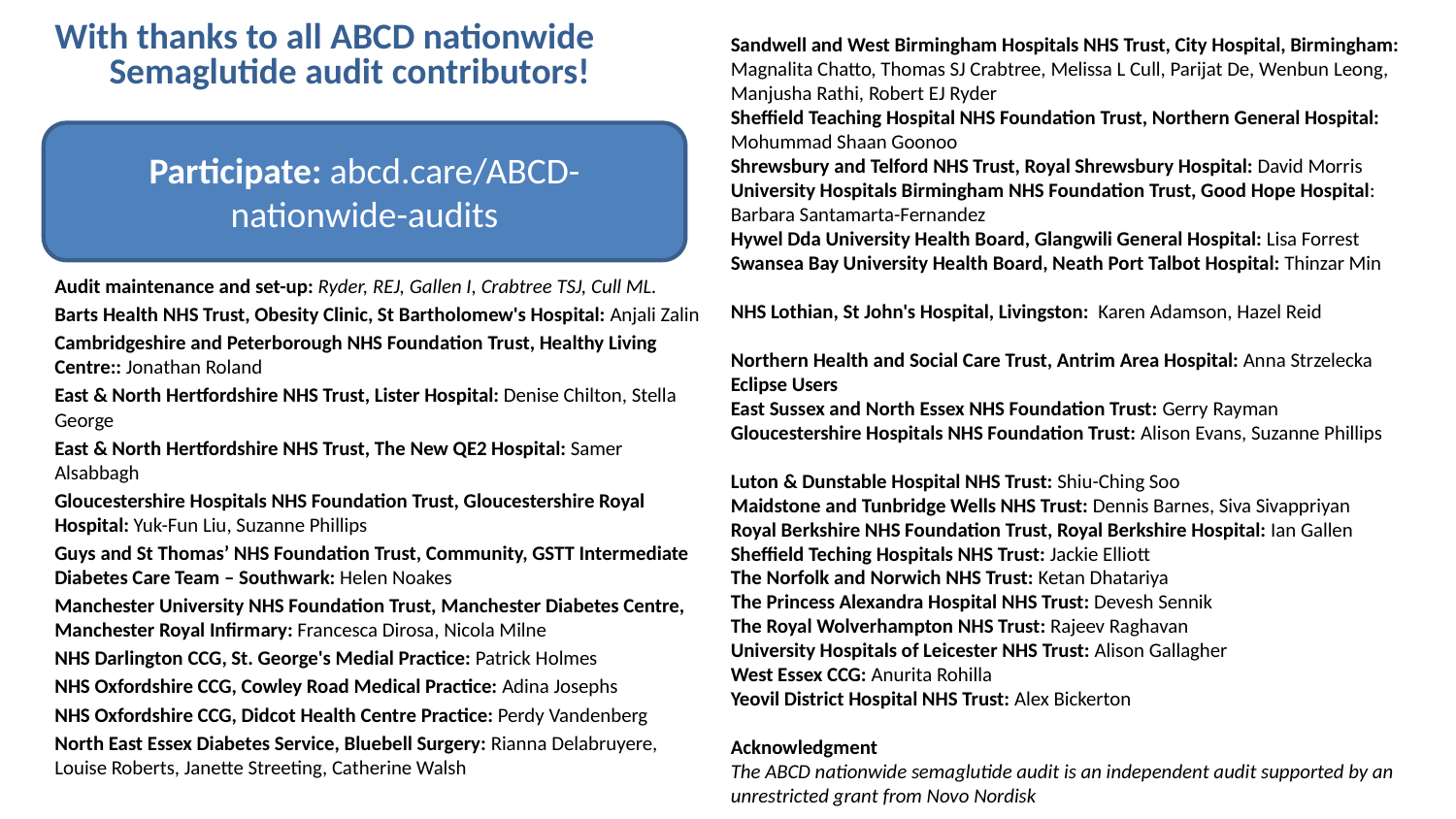

With thanks to all ABCD nationwide Semaglutide audit contributors!
ABCD nationwide Semaglutide audit  – initial setup, maintenance and nationwide analysis: Ryder, REJ, Gallen I, Crabtree TSJ, Cull ML.

Audit maintenance and set-up: Ryder, REJ, Gallen I, Crabtree TSJ, Cull ML.
Barts Health NHS Trust, Obesity Clinic, St Bartholomew's Hospital: Anjali Zalin
Cambridgeshire and Peterborough NHS Foundation Trust, Healthy Living Centre:: Jonathan Roland
East & North Hertfordshire NHS Trust, Lister Hospital: Denise Chilton, Stella George
East & North Hertfordshire NHS Trust, The New QE2 Hospital: Samer Alsabbagh
Gloucestershire Hospitals NHS Foundation Trust, Gloucestershire Royal Hospital: Yuk-Fun Liu, Suzanne Phillips
Guys and St Thomas’ NHS Foundation Trust, Community, GSTT Intermediate Diabetes Care Team – Southwark: Helen Noakes
Manchester University NHS Foundation Trust, Manchester Diabetes Centre, Manchester Royal Infirmary: Francesca Dirosa, Nicola Milne
NHS Darlington CCG, St. George's Medial Practice: Patrick Holmes
NHS Oxfordshire CCG, Cowley Road Medical Practice: Adina Josephs
NHS Oxfordshire CCG, Didcot Health Centre Practice: Perdy Vandenberg
North East Essex Diabetes Service, Bluebell Surgery: Rianna Delabruyere, Louise Roberts, Janette Streeting, Catherine Walsh

Sandwell and West Birmingham Hospitals NHS Trust, City Hospital, Birmingham: Magnalita Chatto, Thomas SJ Crabtree, Melissa L Cull, Parijat De, Wenbun Leong, Manjusha Rathi, Robert EJ Ryder
Sheffield Teaching Hospital NHS Foundation Trust, Northern General Hospital: Mohummad Shaan Goonoo
Shrewsbury and Telford NHS Trust, Royal Shrewsbury Hospital: David Morris
University Hospitals Birmingham NHS Foundation Trust, Good Hope Hospital: Barbara Santamarta-Fernandez
Hywel Dda University Health Board, Glangwili General Hospital: Lisa Forrest
Swansea Bay University Health Board, Neath Port Talbot Hospital: Thinzar Min
NHS Lothian, St John's Hospital, Livingston:  Karen Adamson, Hazel Reid
Northern Health and Social Care Trust, Antrim Area Hospital: Anna Strzelecka
Eclipse Users
East Sussex and North Essex NHS Foundation Trust: Gerry Rayman
Gloucestershire Hospitals NHS Foundation Trust: Alison Evans, Suzanne Phillips
Luton & Dunstable Hospital NHS Trust: Shiu-Ching Soo
Maidstone and Tunbridge Wells NHS Trust: Dennis Barnes, Siva Sivappriyan
Royal Berkshire NHS Foundation Trust, Royal Berkshire Hospital: Ian Gallen
Sheffield Teching Hospitals NHS Trust: Jackie Elliott
The Norfolk and Norwich NHS Trust: Ketan Dhatariya
The Princess Alexandra Hospital NHS Trust: Devesh Sennik
The Royal Wolverhampton NHS Trust: Rajeev Raghavan
University Hospitals of Leicester NHS Trust: Alison Gallagher
West Essex CCG: Anurita Rohilla
Yeovil District Hospital NHS Trust: Alex Bickerton

Acknowledgment
The ABCD nationwide semaglutide audit is an independent audit supported by an unrestricted grant from Novo Nordisk
Participate: abcd.care/ABCD-nationwide-audits